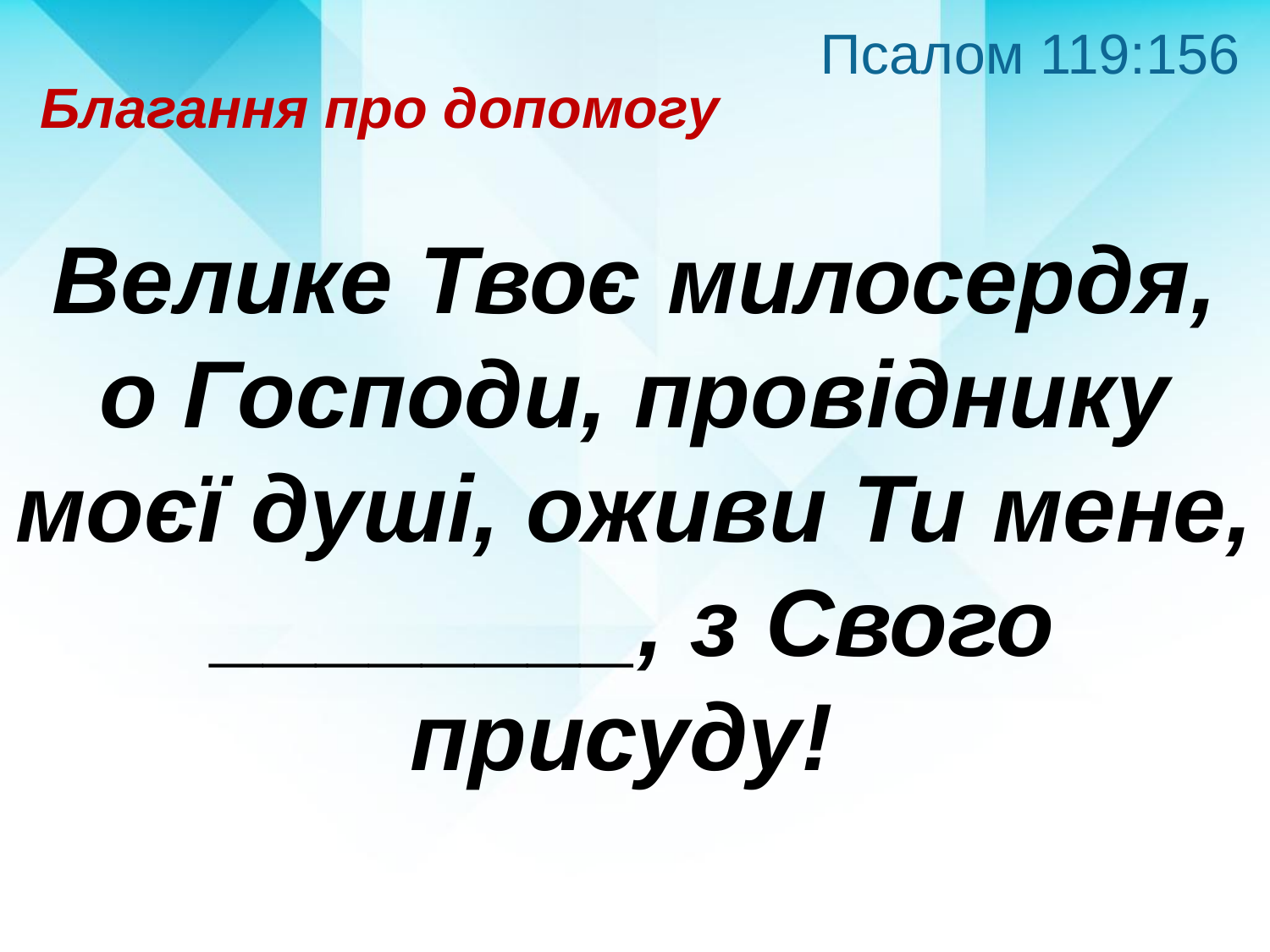

Псалом 119:156

Благання про допомогу

Велике Твоє милосердя, о Господи, провіднику моєї душі, оживи Ти мене, ________, з Свого присуду!